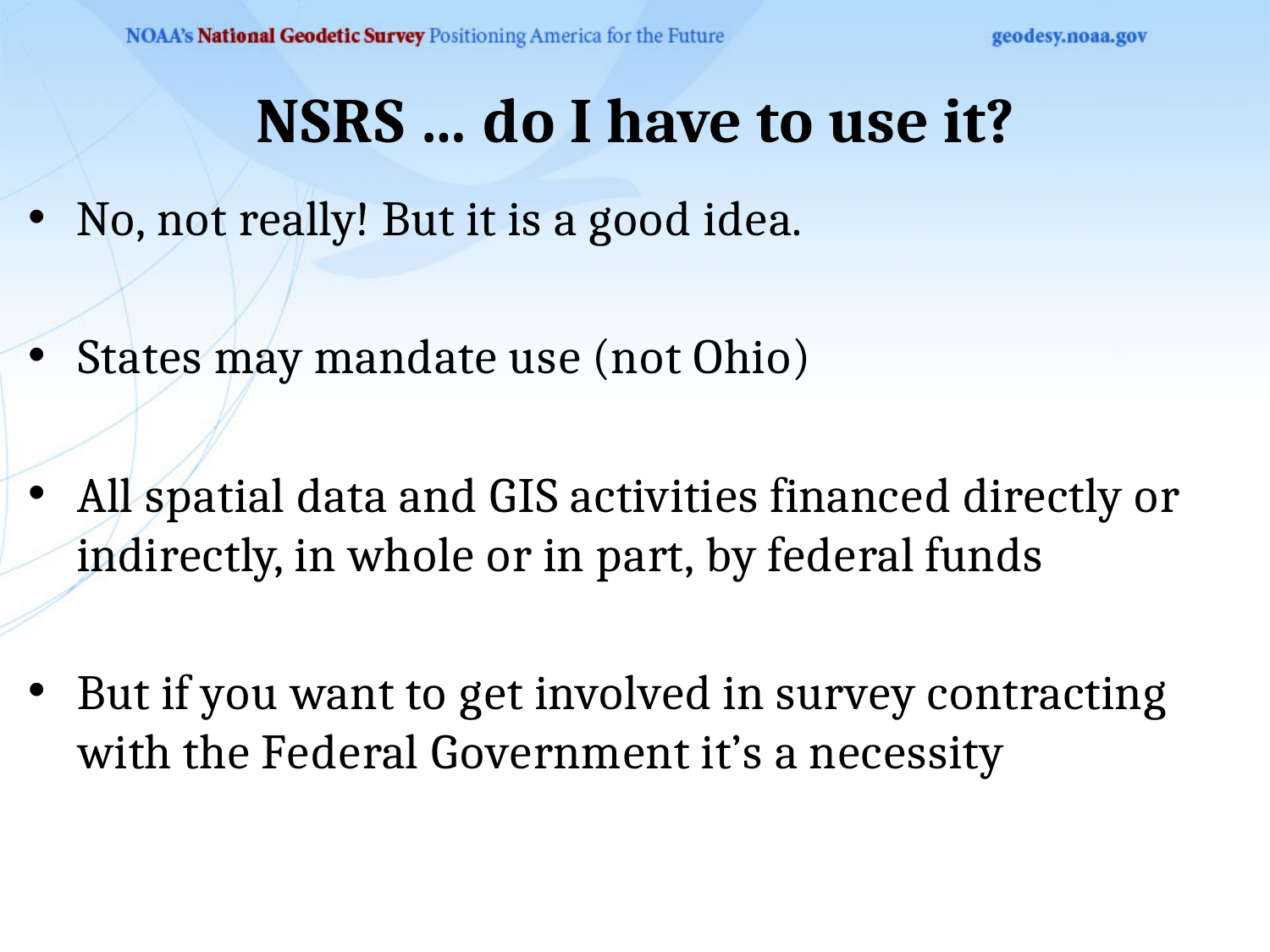

# NSRS … do I have to use it?
No, not really! But it is a good idea.

States may mandate use (not Ohio)

All spatial data and GIS activities financed directly or indirectly, in whole or in part, by federal funds

But if you want to get involved in survey contracting with the Federal Government it’s a necessity